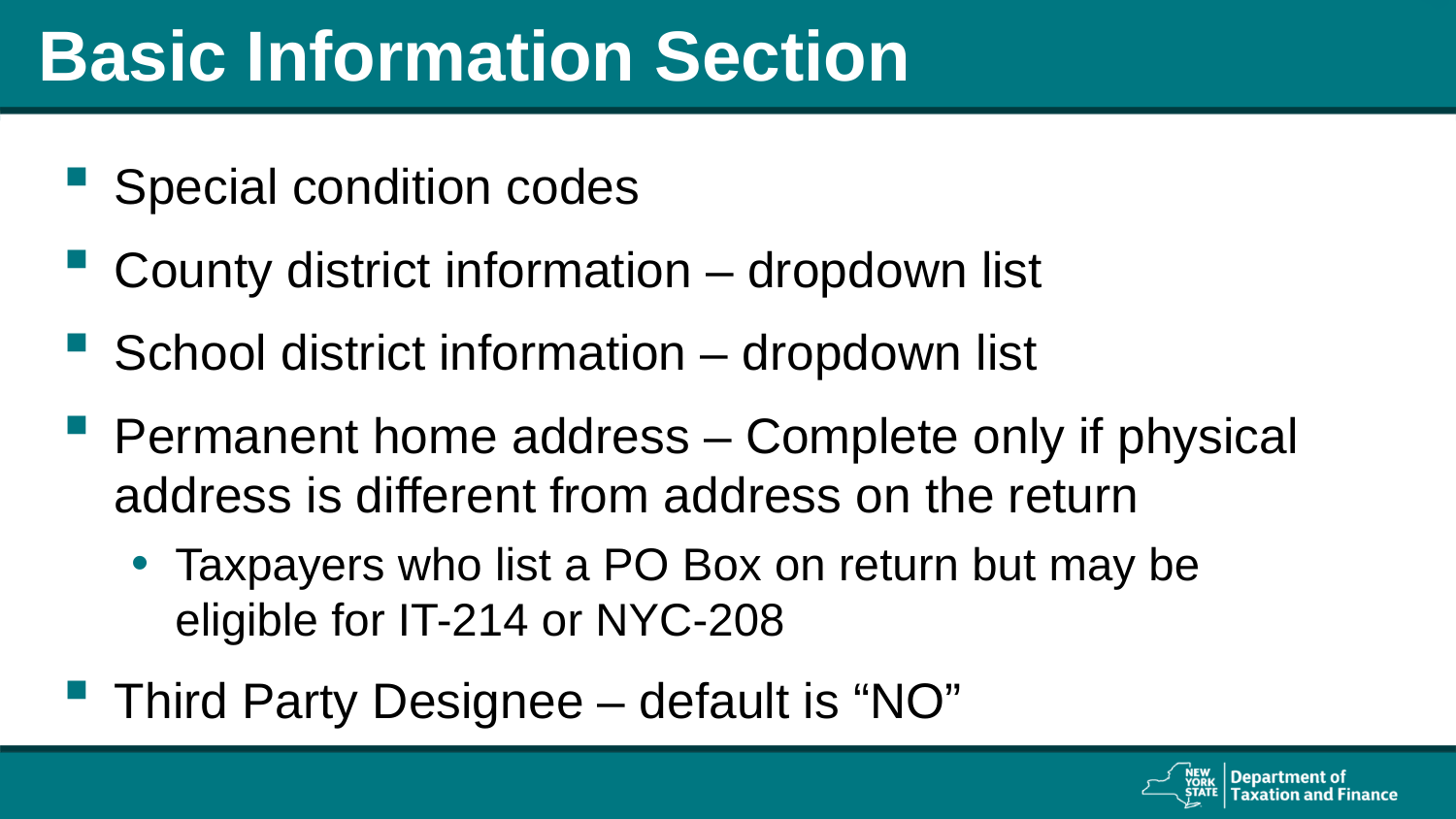

# Basic Information Section
Special condition codes
County district information – dropdown list
School district information – dropdown list
Permanent home address – Complete only if physical address is different from address on the return
Taxpayers who list a PO Box on return but may be eligible for IT-214 or NYC-208
Third Party Designee – default is “NO”